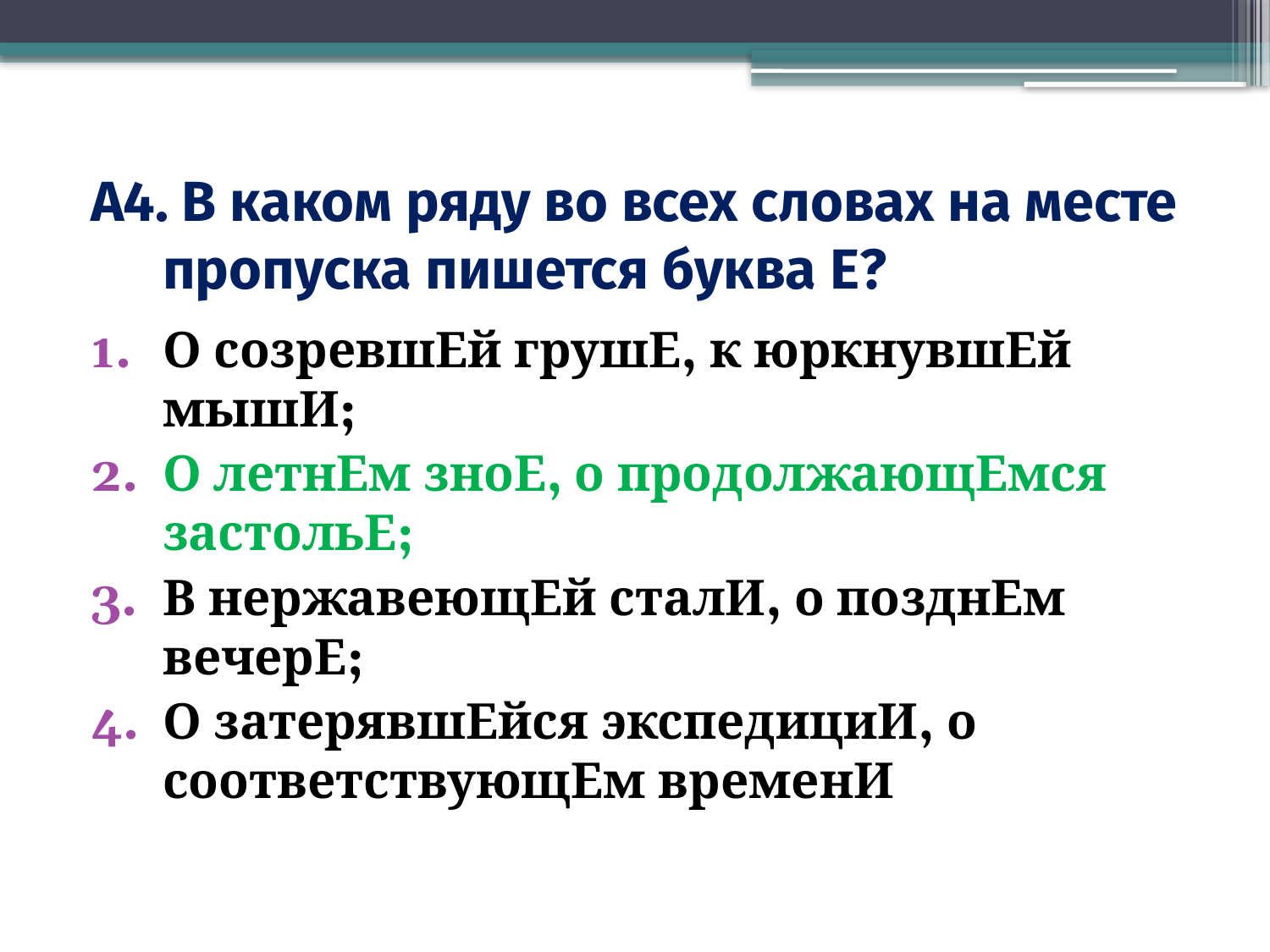

# А4. В каком ряду во всех словах на месте пропуска пишется буква Е?
О созревшЕй грушЕ, к юркнувшЕй мышИ;
О летнЕм зноЕ, о продолжающЕмся застольЕ;
В нержавеющЕй сталИ, о позднЕм вечерЕ;
О затерявшЕйся экспедициИ, о соответствующЕм временИ